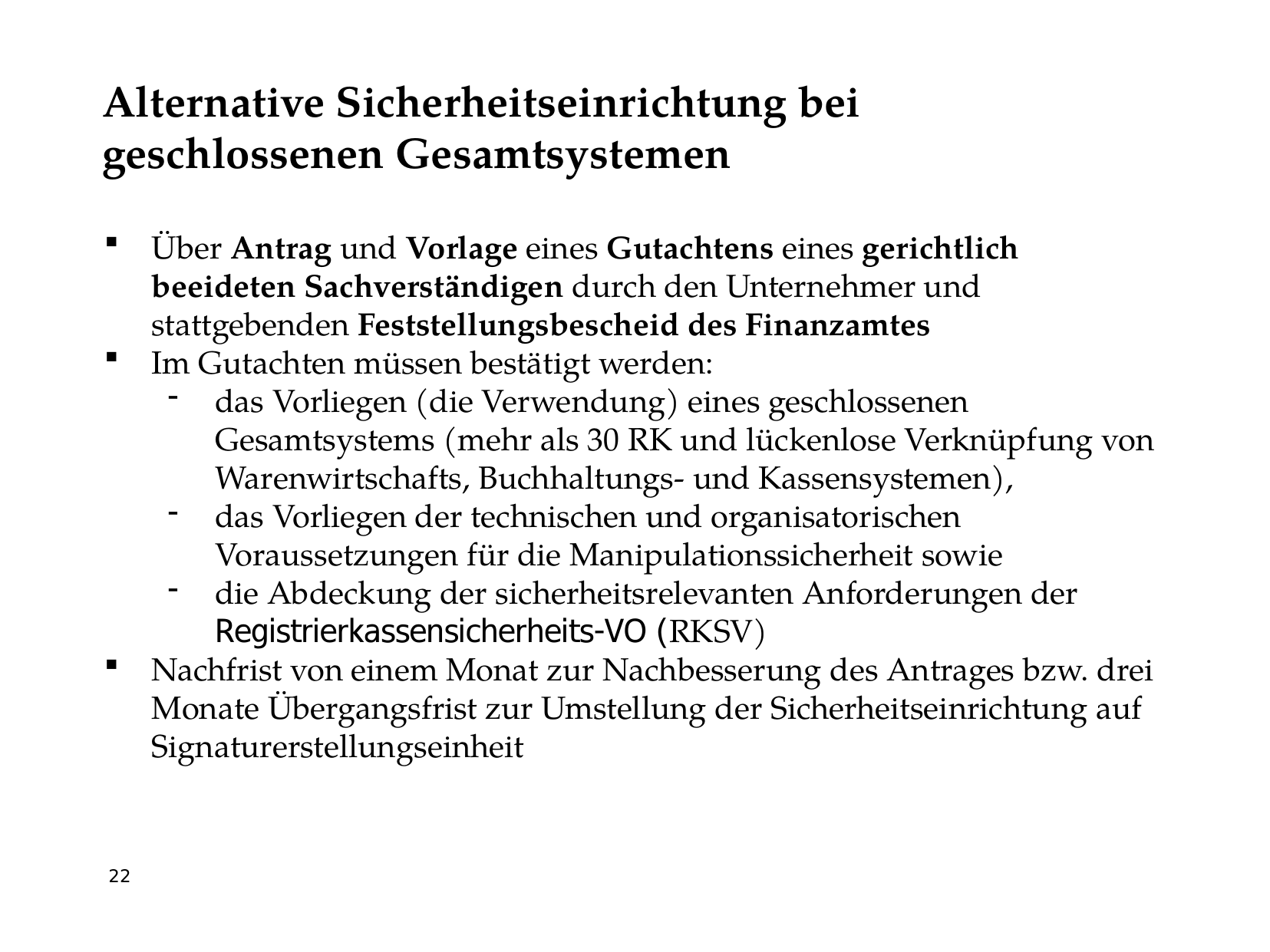

# Alternative Sicherheitseinrichtung bei geschlossenen Gesamtsystemen
Über Antrag und Vorlage eines Gutachtens eines gerichtlich beeideten Sachverständigen durch den Unternehmer und stattgebenden Feststellungsbescheid des Finanzamtes
Im Gutachten müssen bestätigt werden:
das Vorliegen (die Verwendung) eines geschlossenen Gesamtsystems (mehr als 30 RK und lückenlose Verknüpfung von Warenwirtschafts, Buchhaltungs- und Kassensystemen),
das Vorliegen der technischen und organisatorischen Voraussetzungen für die Manipulationssicherheit sowie
die Abdeckung der sicherheitsrelevanten Anforderungen der Registrierkassensicherheits-VO (RKSV)
Nachfrist von einem Monat zur Nachbesserung des Antrages bzw. drei Monate Übergangsfrist zur Umstellung der Sicherheitseinrichtung auf Signaturerstellungseinheit
22